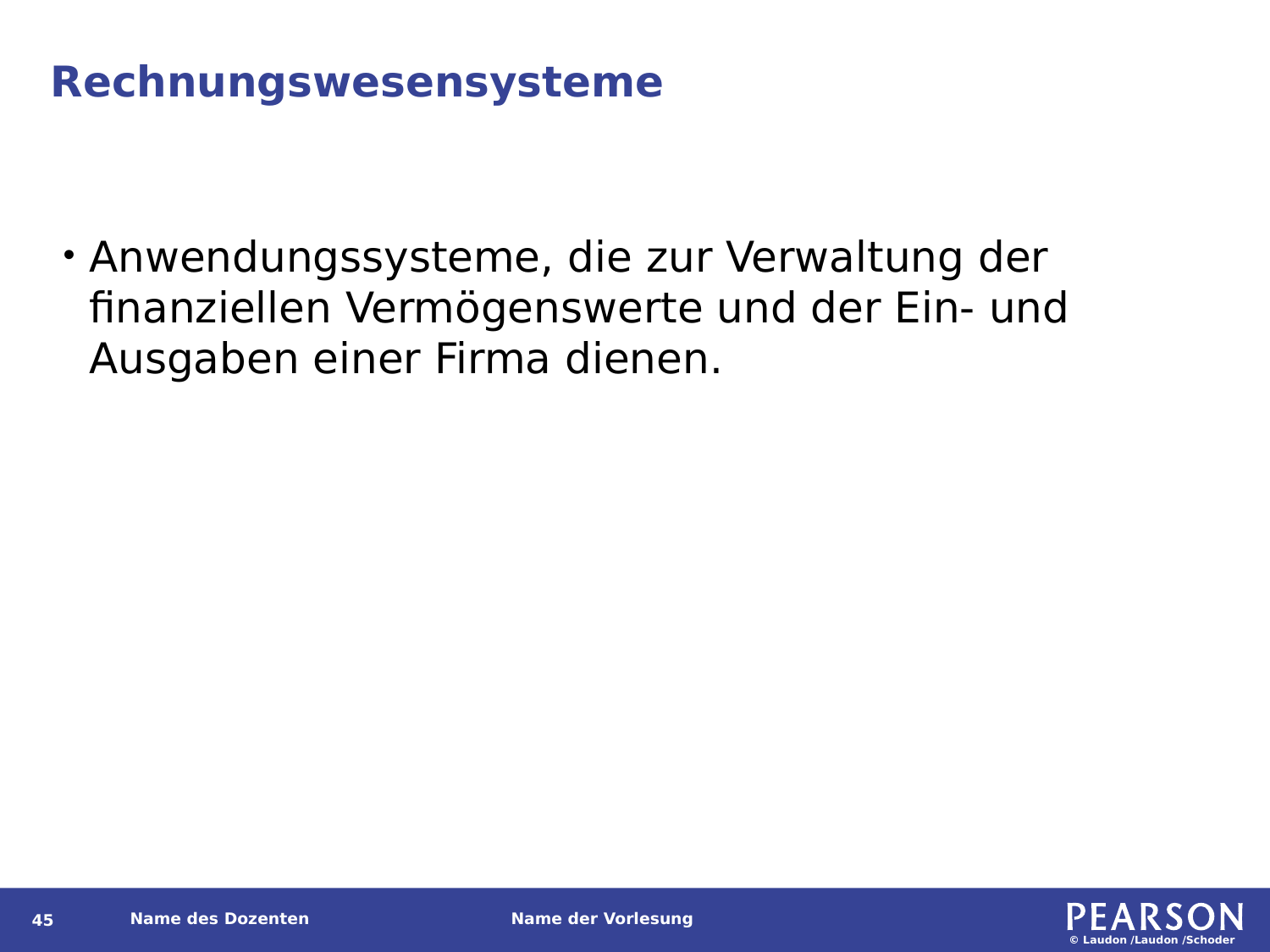

# Rechnungswesensysteme

Anwendungssysteme, die zur Verwaltung der finanziellen Vermögenswerte und der Ein- und Ausgaben einer Firma dienen.
45